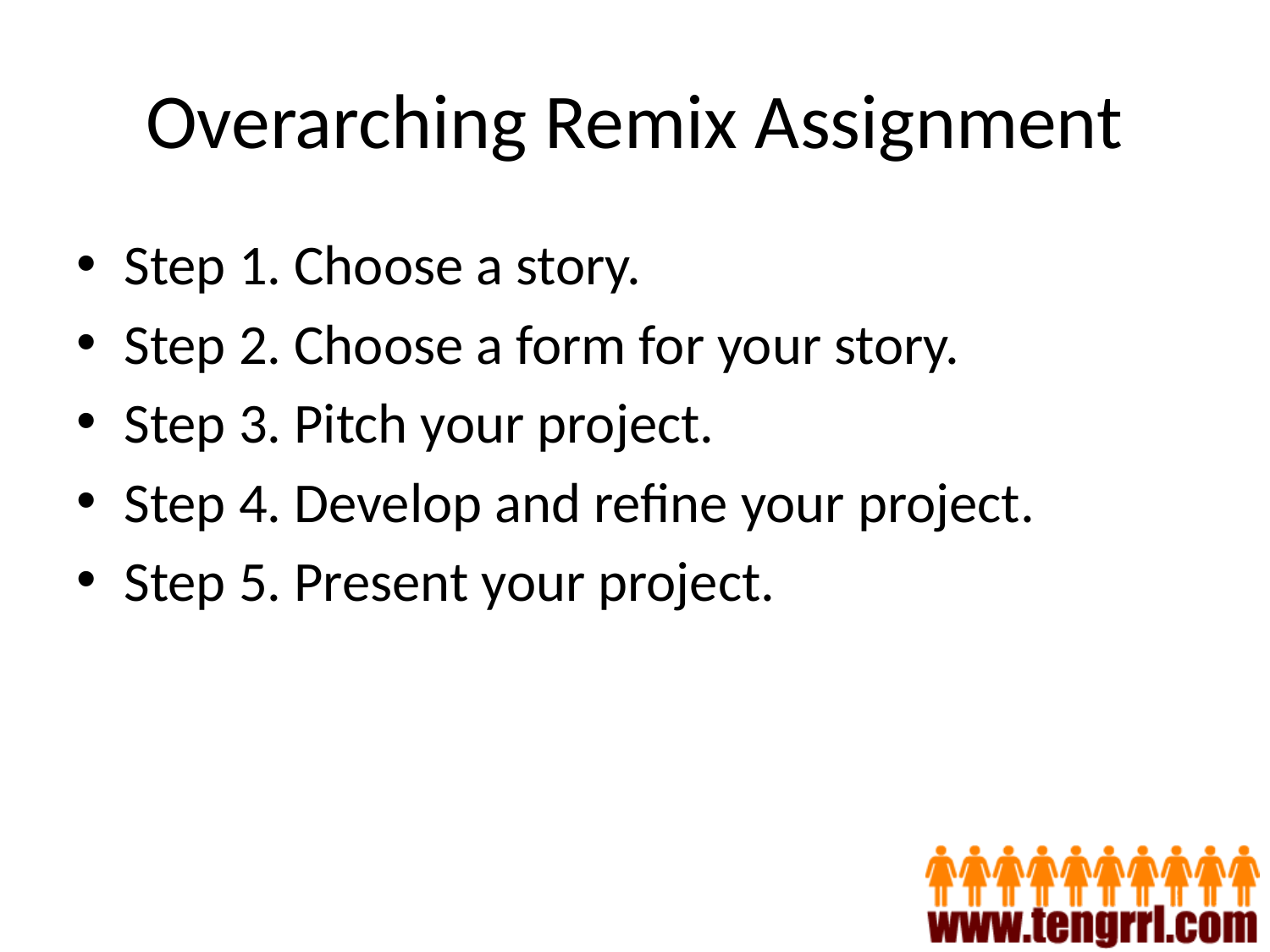

# Overarching Remix Assignment
Step 1. Choose a story.
Step 2. Choose a form for your story.
Step 3. Pitch your project.
Step 4. Develop and refine your project.
Step 5. Present your project.